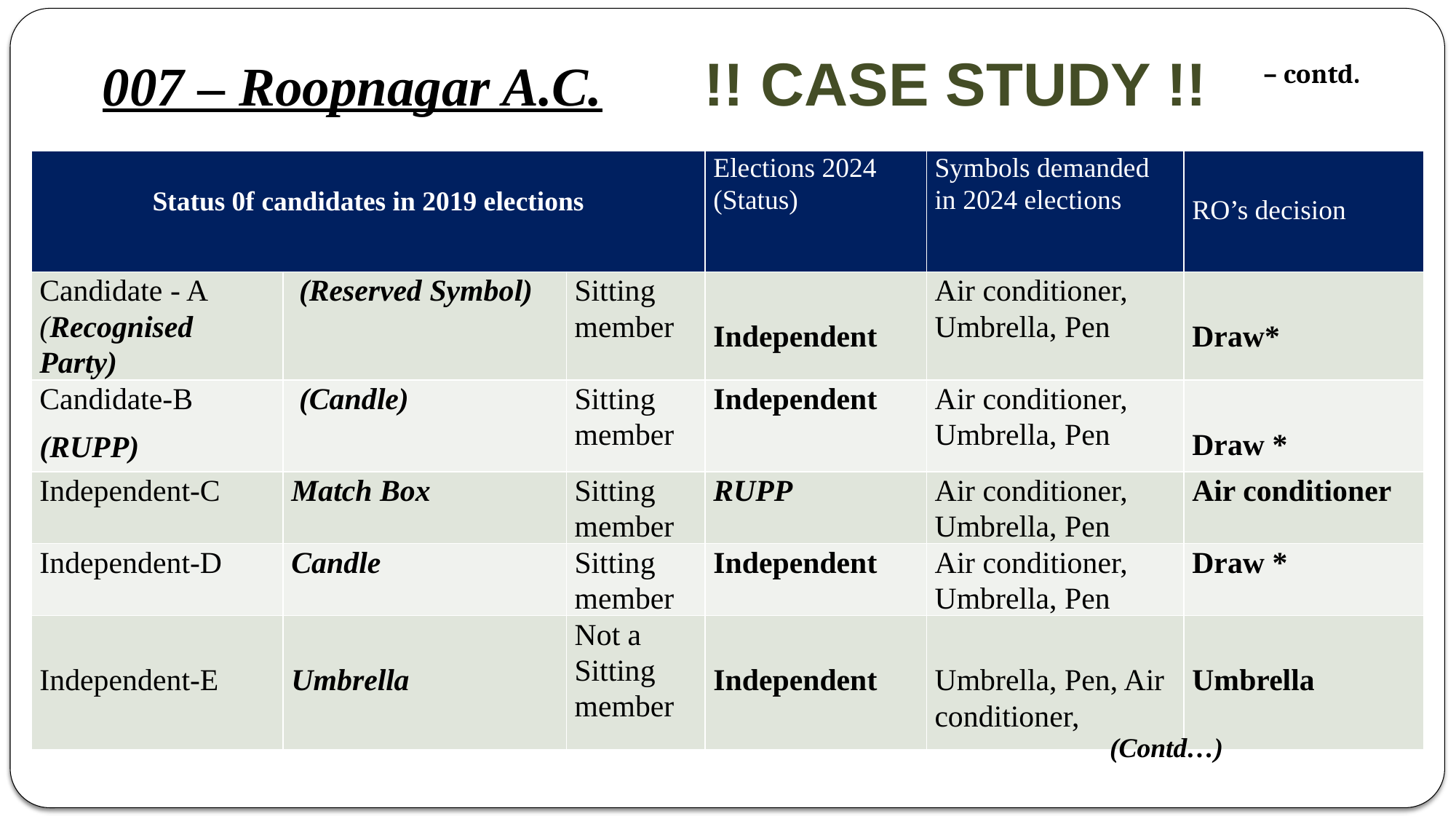

# 007 – Roopnagar A.C.      !! CASE STUDY !!
– contd.
| Status 0f candidates in 2019 elections |  |  | Elections 2024 (Status) | Symbols demanded in 2024 elections | RO’s decision |
| --- | --- | --- | --- | --- | --- |
| Candidate - A (Recognised Party) | (Reserved Symbol) | Sitting member | Independent | Air conditioner, Umbrella, Pen | Draw\* |
| Candidate-B (RUPP) | (Candle) | Sitting member | Independent | Air conditioner, Umbrella, Pen | Draw \* |
| Independent-C | Match Box | Sitting member | RUPP | Air conditioner, Umbrella, Pen | Air conditioner |
| Independent-D | Candle | Sitting member | Independent | Air conditioner, Umbrella, Pen | Draw \* |
| Independent-E | Umbrella | Not a Sitting member | Independent | Umbrella, Pen, Air conditioner, | Umbrella |
(Contd…)